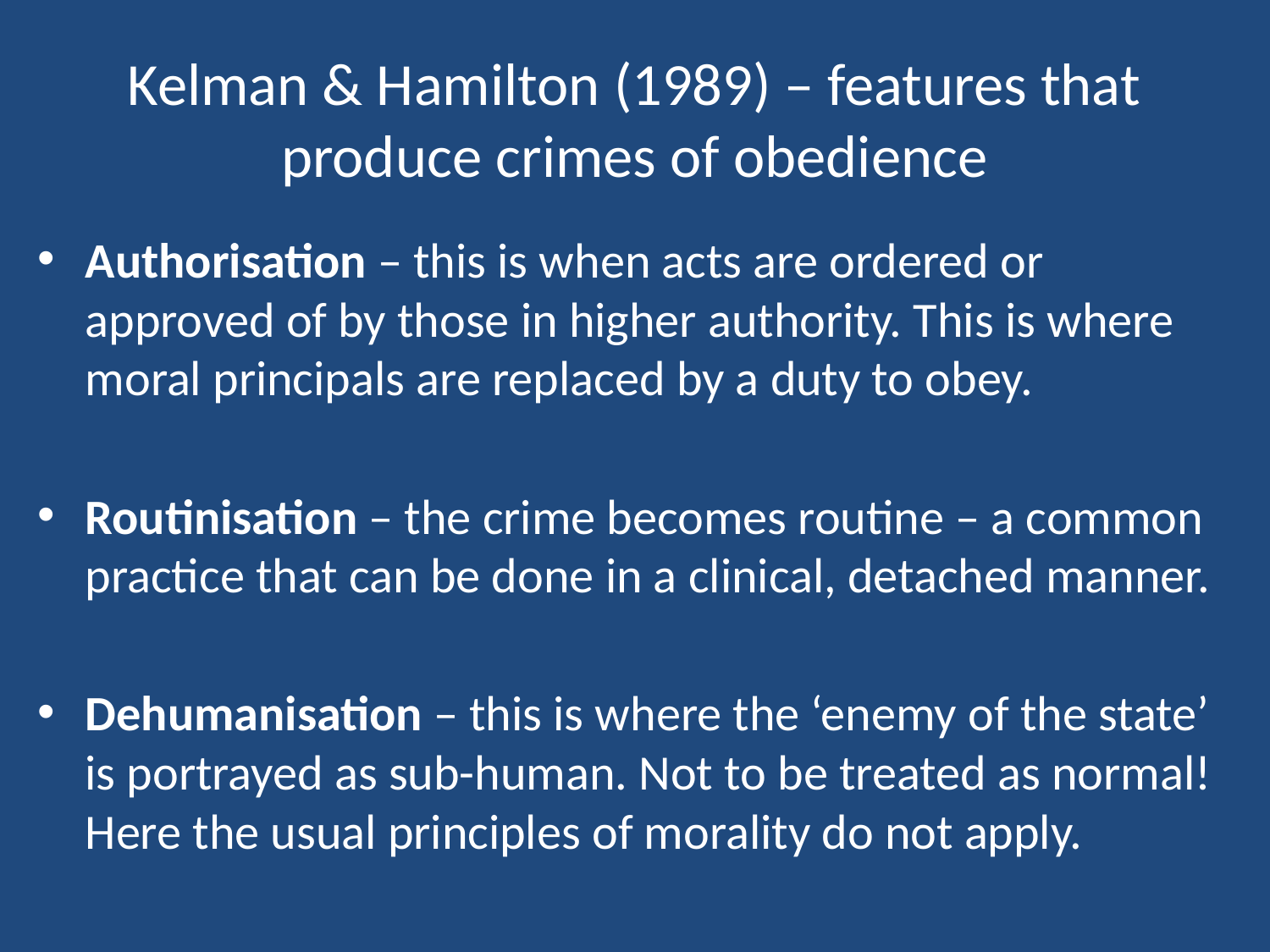

# Kelman & Hamilton (1989) – features that produce crimes of obedience
Authorisation – this is when acts are ordered or approved of by those in higher authority. This is where moral principals are replaced by a duty to obey.

Routinisation – the crime becomes routine – a common practice that can be done in a clinical, detached manner.

Dehumanisation – this is where the ‘enemy of the state’ is portrayed as sub-human. Not to be treated as normal! Here the usual principles of morality do not apply.